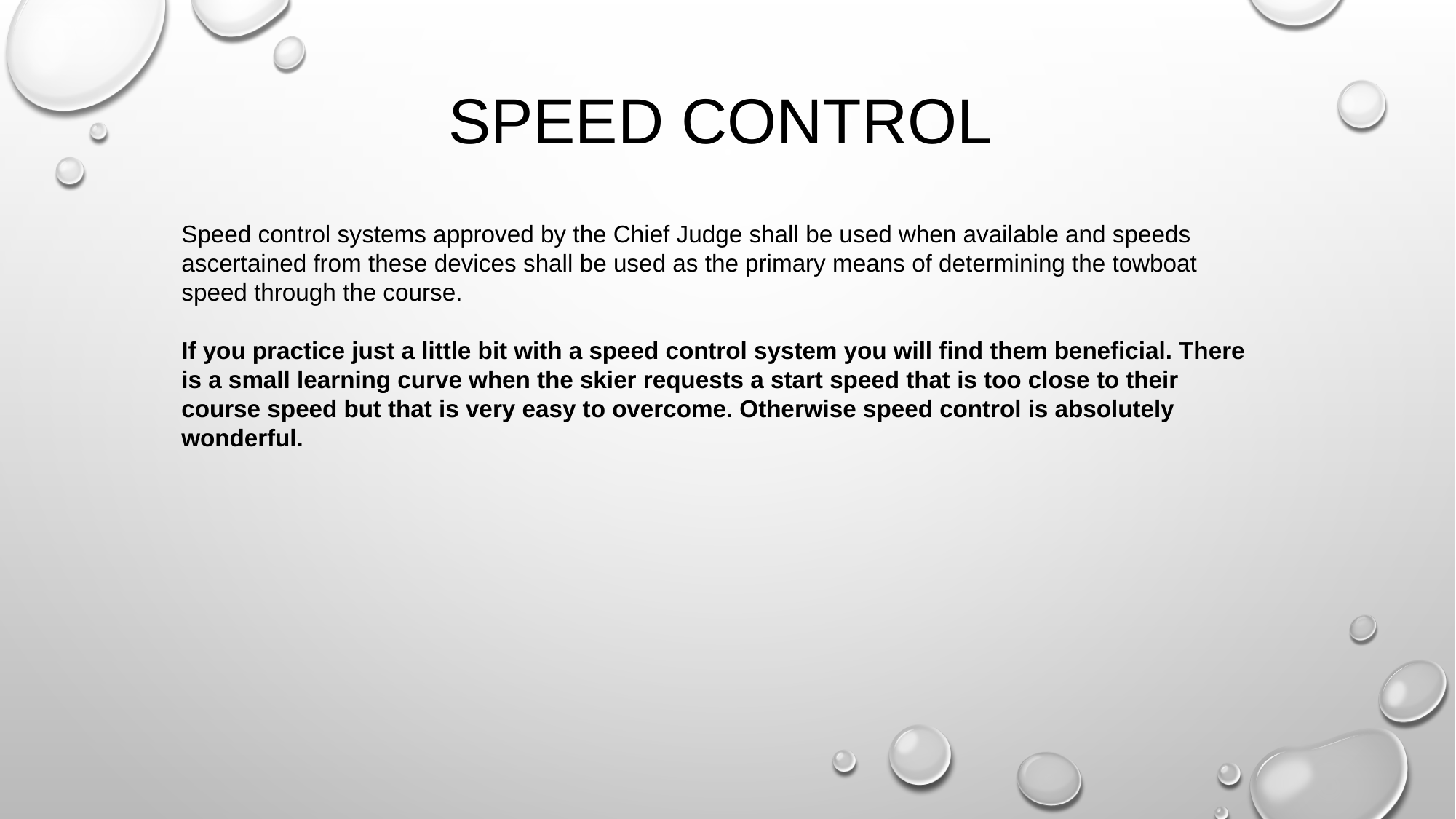

# Speed control
Speed control systems approved by the Chief Judge shall be used when available and speeds ascertained from these devices shall be used as the primary means of determining the towboat speed through the course.

If you practice just a little bit with a speed control system you will find them beneficial. There is a small learning curve when the skier requests a start speed that is too close to their course speed but that is very easy to overcome. Otherwise speed control is absolutely wonderful.